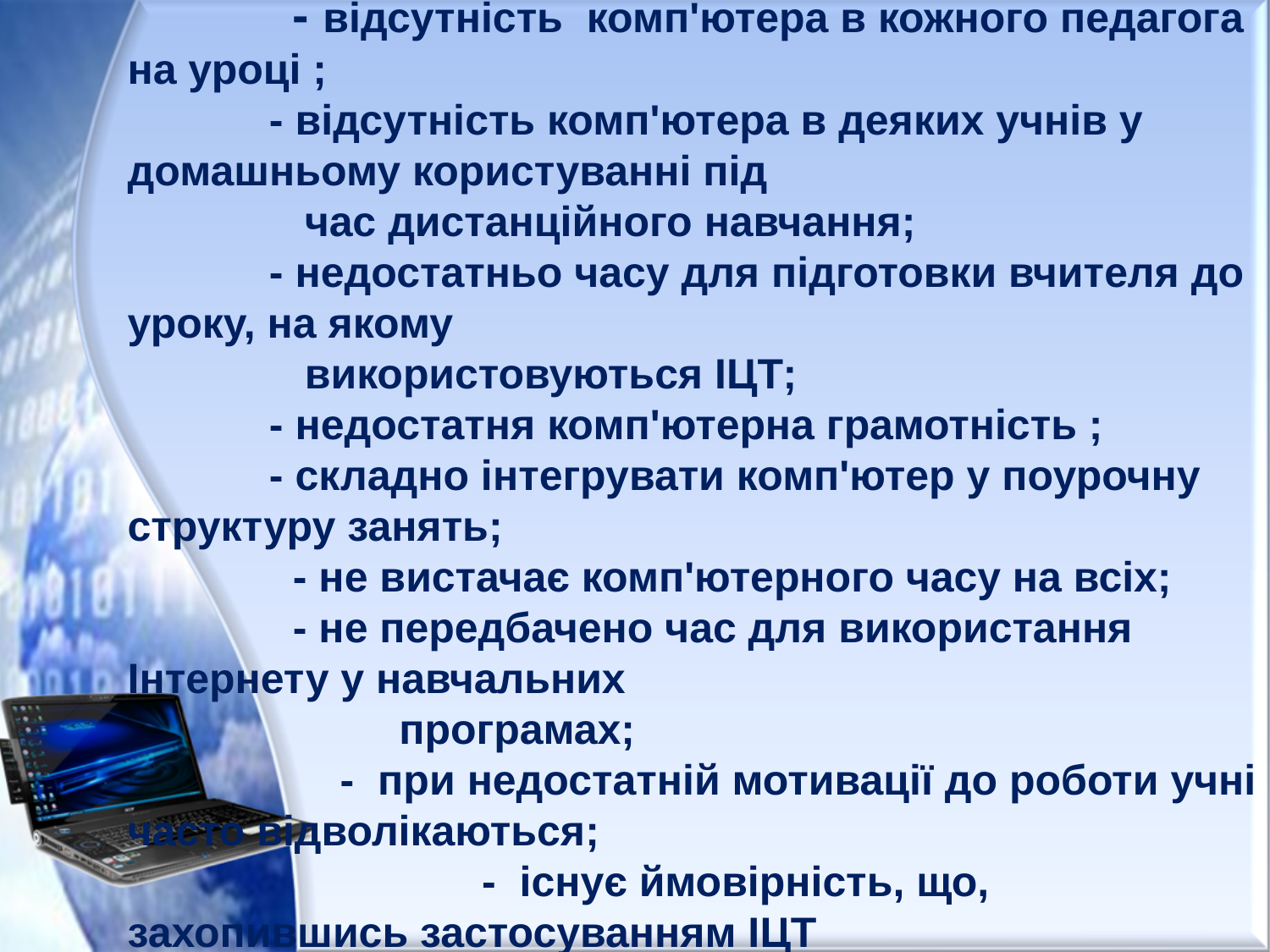

Існуючі недоліки та проблеми застосування ІЦТ
            - відсутність  комп'ютера в кожного педагога на уроці ;
            - відсутність комп'ютера в деяких учнів у домашньому користуванні під
               час дистанційного навчання;
            - недостатньо часу для підготовки вчителя до уроку, на якому
               використовуються ІЦТ;
            - недостатня комп'ютерна грамотність ;
            - складно інтегрувати комп'ютер у поурочну структуру занять;
              - не вистачає комп'ютерного часу на всіх;
              - не передбачено час для використання Інтернету у навчальних
                       програмах;
                  -  при недостатній мотивації до роботи учні часто відволікаються;
                              -  існує ймовірність, що, захопившись застосуванням ІЦТ
                                  на уроках, учитель перейде від розвивального навчання
                                   до наочно-ілюстративних методів.